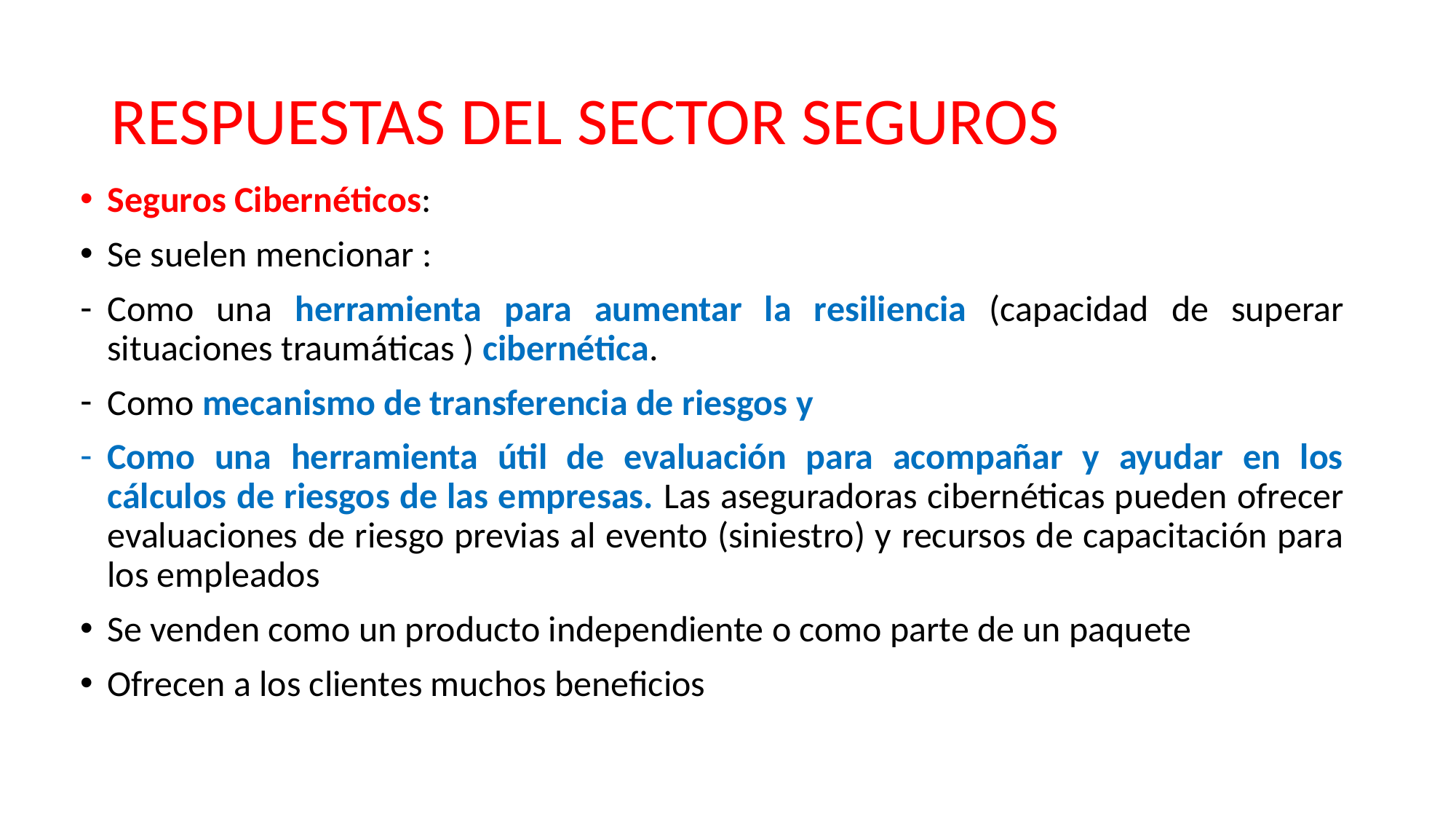

# RESPUESTAS DEL SECTOR SEGUROS
Seguros Cibernéticos:
Se suelen mencionar :
Como una herramienta para aumentar la resiliencia (capacidad de superar situaciones traumáticas ) cibernética.
Como mecanismo de transferencia de riesgos y
Como una herramienta útil de evaluación para acompañar y ayudar en los cálculos de riesgos de las empresas. Las aseguradoras cibernéticas pueden ofrecer evaluaciones de riesgo previas al evento (siniestro) y recursos de capacitación para los empleados
Se venden como un producto independiente o como parte de un paquete
Ofrecen a los clientes muchos beneficios